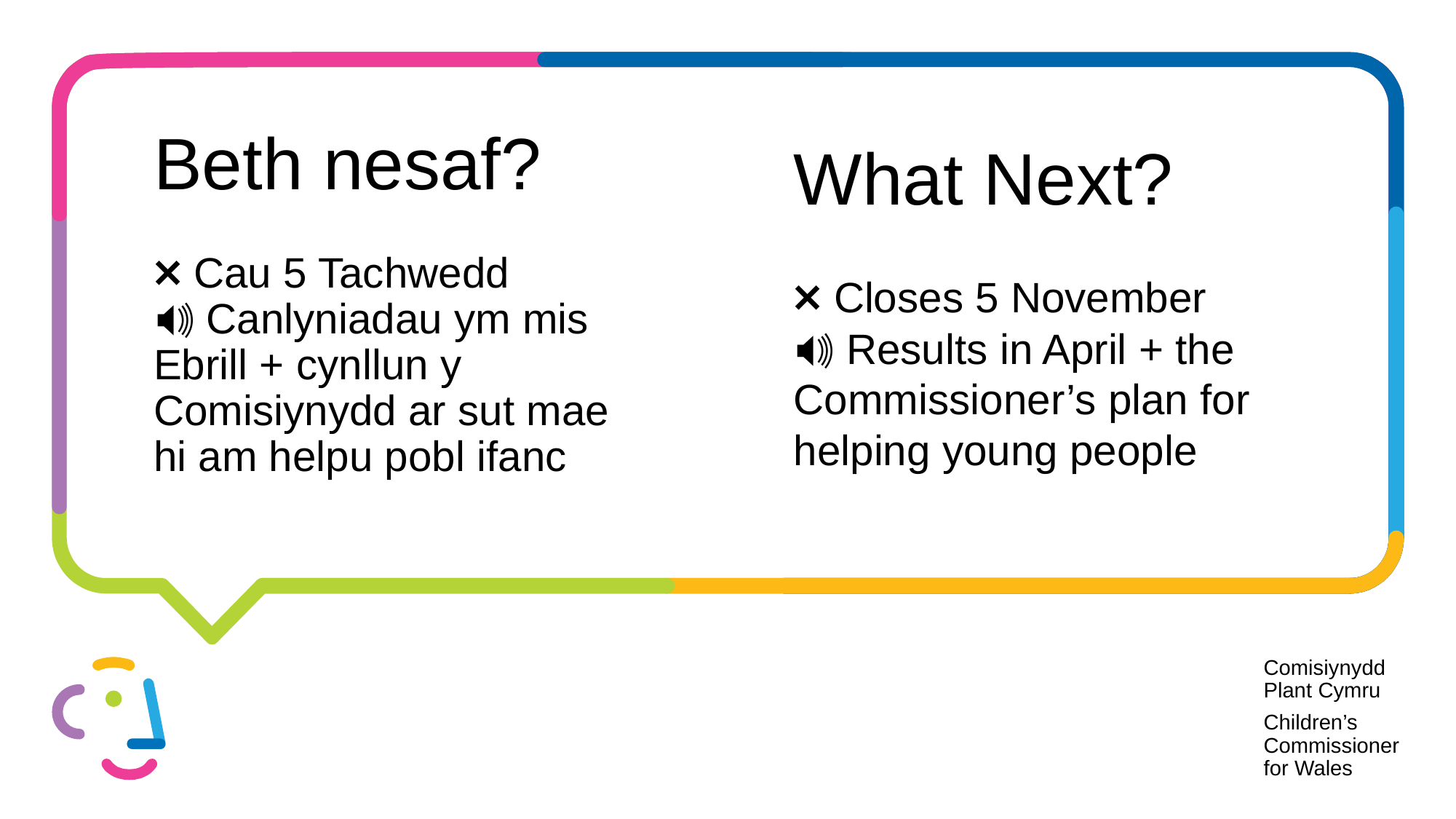

# Beth nesaf? ❌ Cau 5 Tachwedd 🔊 Canlyniadau ym mis Ebrill + cynllun y Comisiynydd ar sut mae hi am helpu pobl ifanc
What Next?
❌ Closes 5 November
🔊 Results in April + the Commissioner’s plan for helping young people